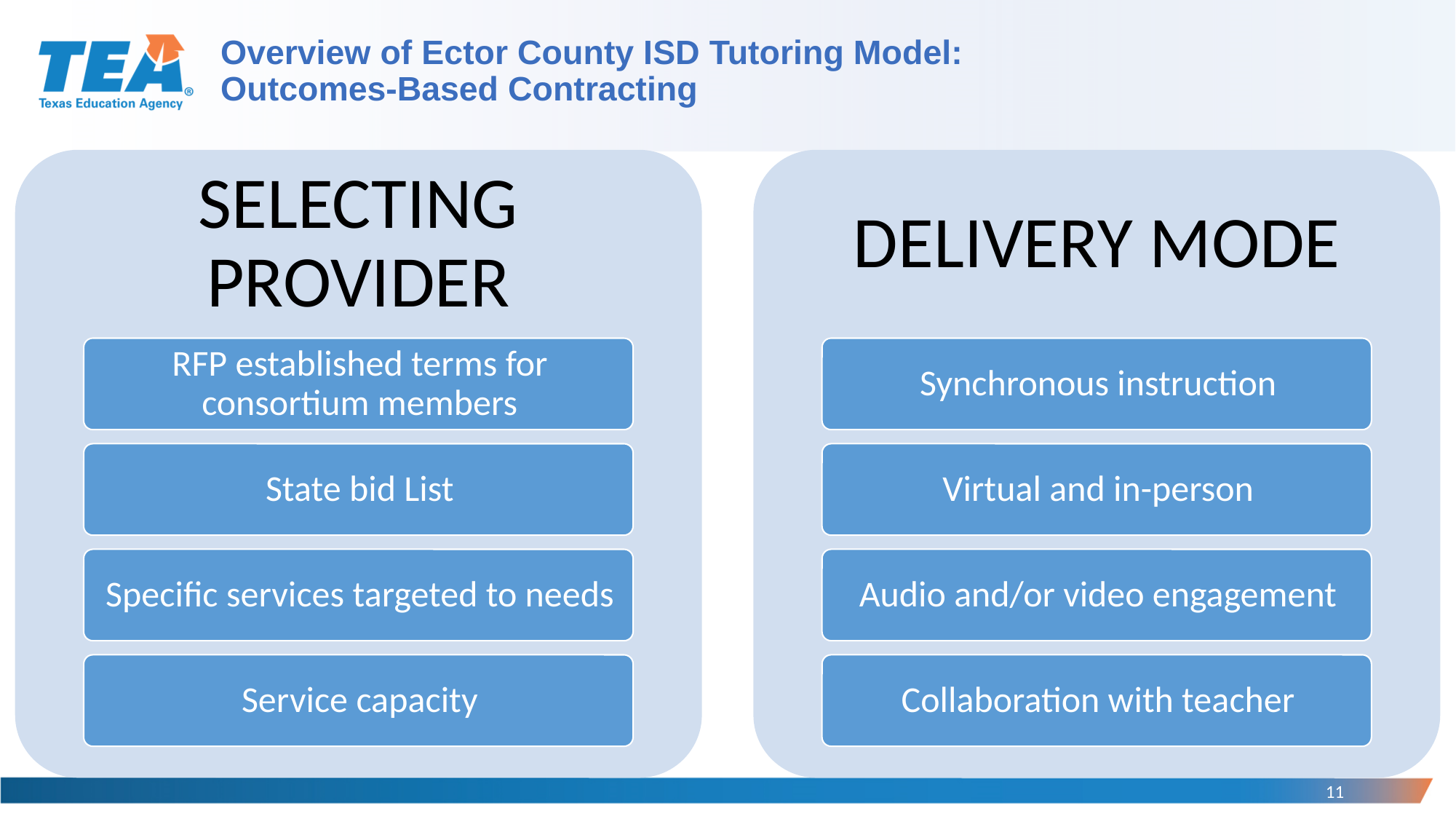

# Overview of Ector County ISD Tutoring Model: Outcomes-Based Contracting
SELECTING PROVIDER
RFP established terms for consortium members
State bid List
Specific services targeted to needs
Service capacity
DELIVERY MODE
Synchronous instruction
Virtual and in-person
Audio and/or video engagement
Collaboration with teacher
11